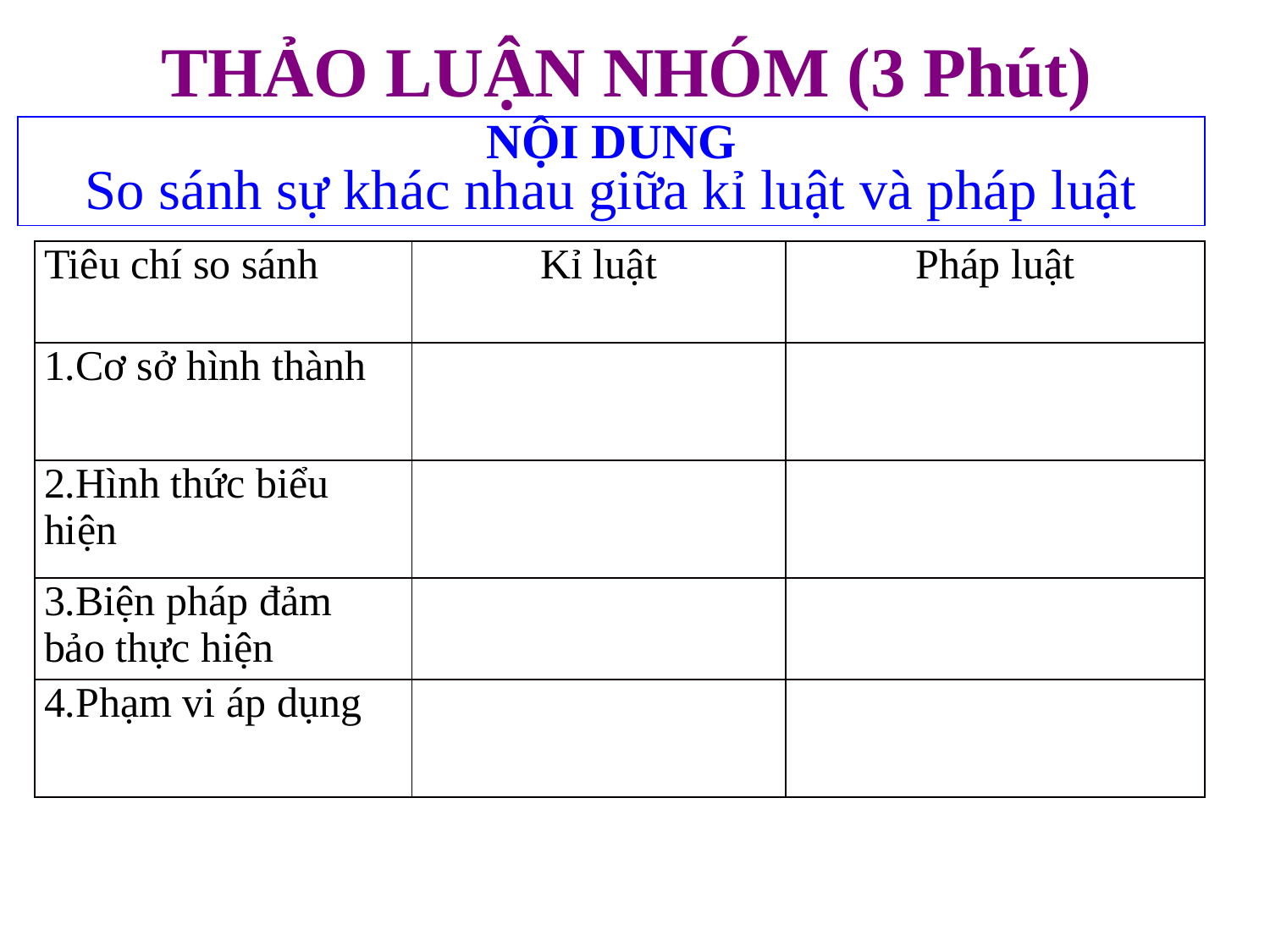

THẢO LUẬN NHÓM (3 Phút)
NỘI DUNG
So sánh sự khác nhau giữa kỉ luật và pháp luật
| Tiêu chí so sánh | Kỉ luật | Pháp luật |
| --- | --- | --- |
| 1.Cơ sở hình thành |  |  |
| 2.Hình thức biểu hiện |  |  |
| 3.Biện pháp đảm bảo thực hiện |  |  |
| 4.Phạm vi áp dụng |  |  |